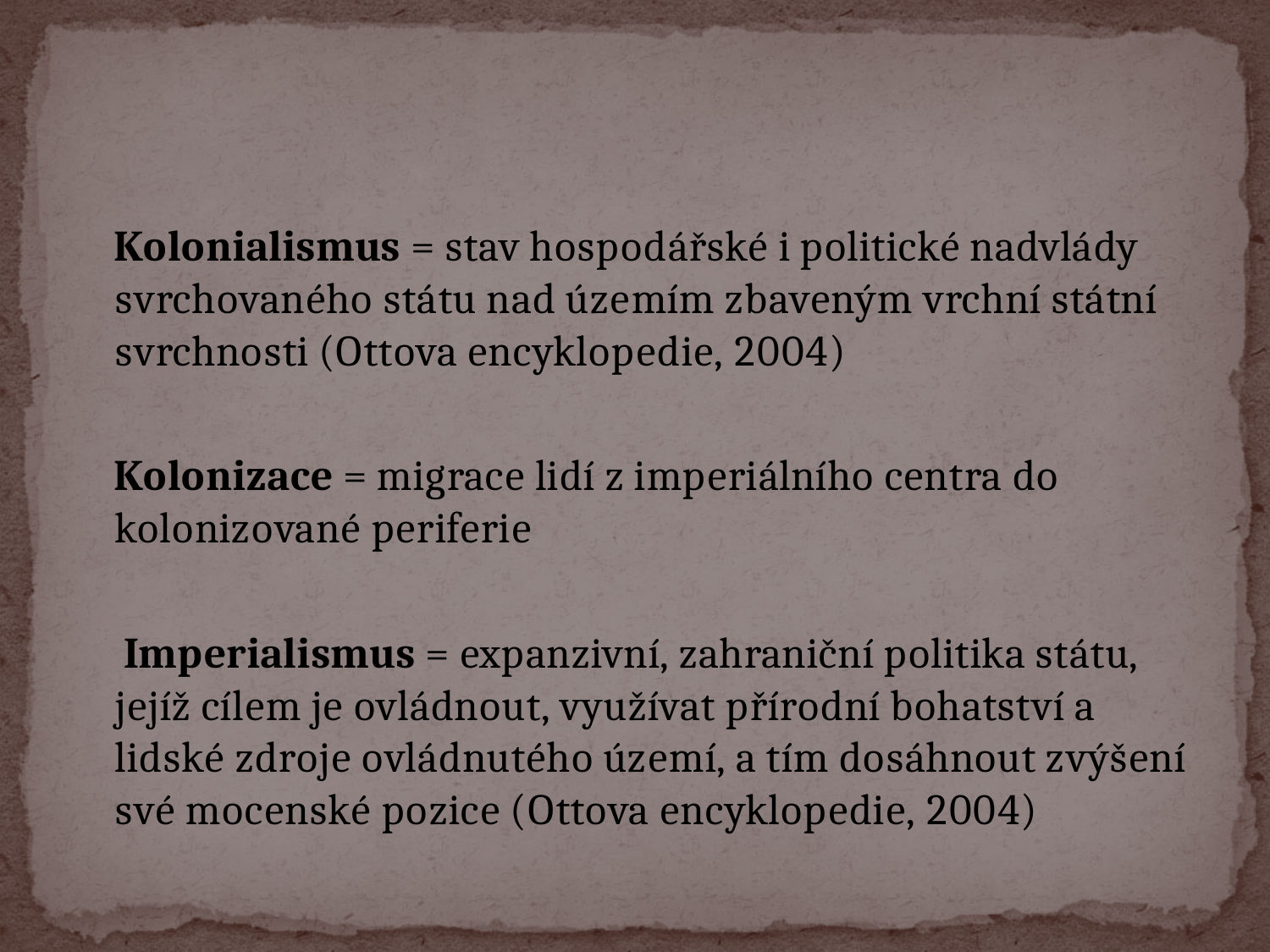

#
    Kolonialismus = stav hospodářské i politické nadvlády svrchovaného státu nad územím zbaveným vrchní státní svrchnosti (Ottova encyklopedie, 2004)

    Kolonizace = migrace lidí z imperiálního centra do kolonizované periferie

     Imperialismus = expanzivní, zahraniční politika státu, jejíž cílem je ovládnout, využívat přírodní bohatství a lidské zdroje ovládnutého území, a tím dosáhnout zvýšení své mocenské pozice (Ottova encyklopedie, 2004)